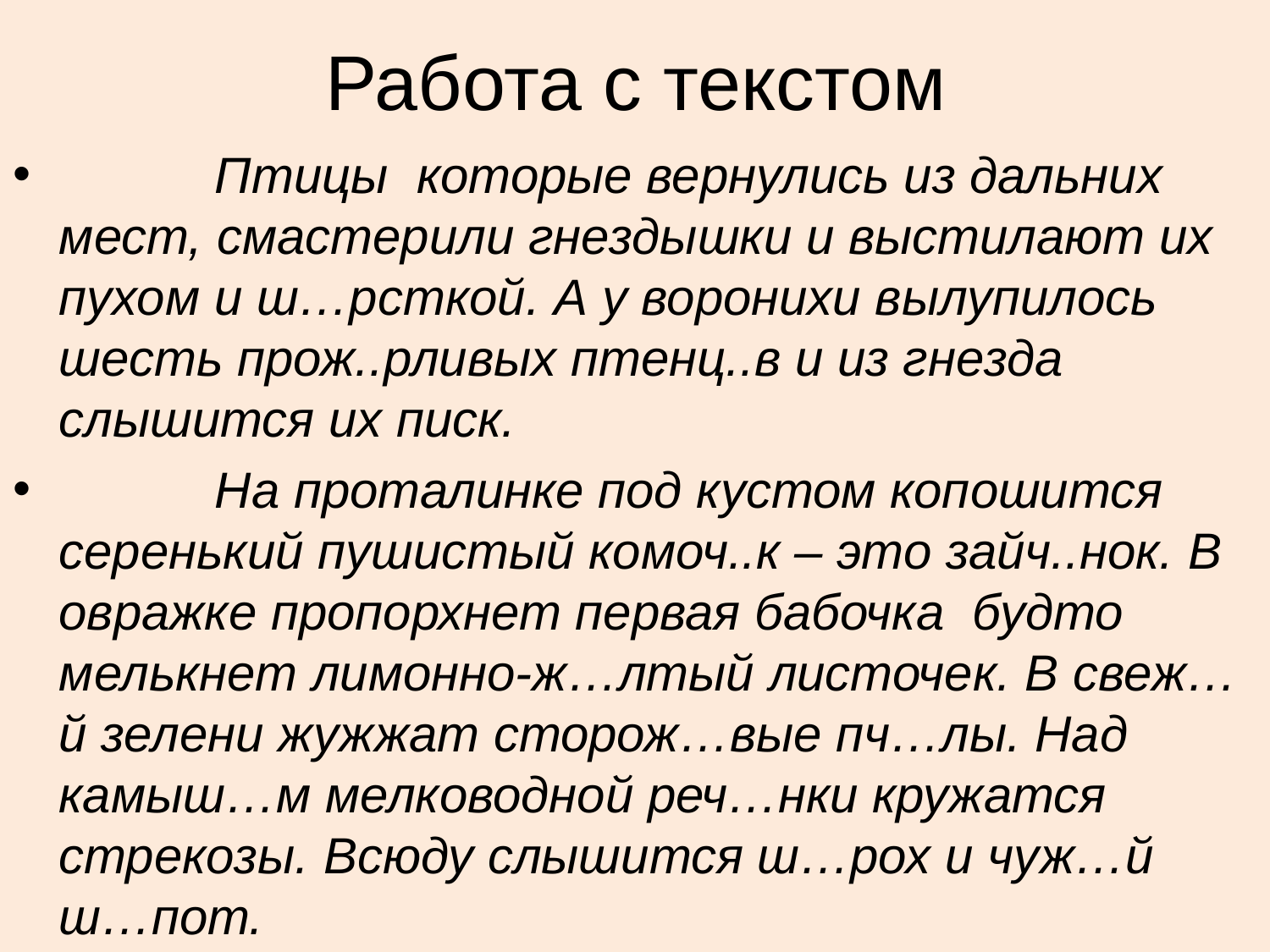

# Работа с текстом
           Птицы  которые вернулись из дальних мест, смастерили гнездышки и выстилают их пухом и ш…рсткой. А у воронихи вылупилось шесть прож..рливых птенц..в и из гнезда слышится их писк.
           На проталинке под кустом копошится серенький пушистый комоч..к – это зайч..нок. В овражке пропорхнет первая бабочка  будто мелькнет лимонно-ж…лтый листочек. В свеж…й зелени жужжат сторож…вые пч…лы. Над камыш…м мелководной реч…нки кружатся стрекозы. Всюду слышится ш…рох и чуж…й ш…пот.